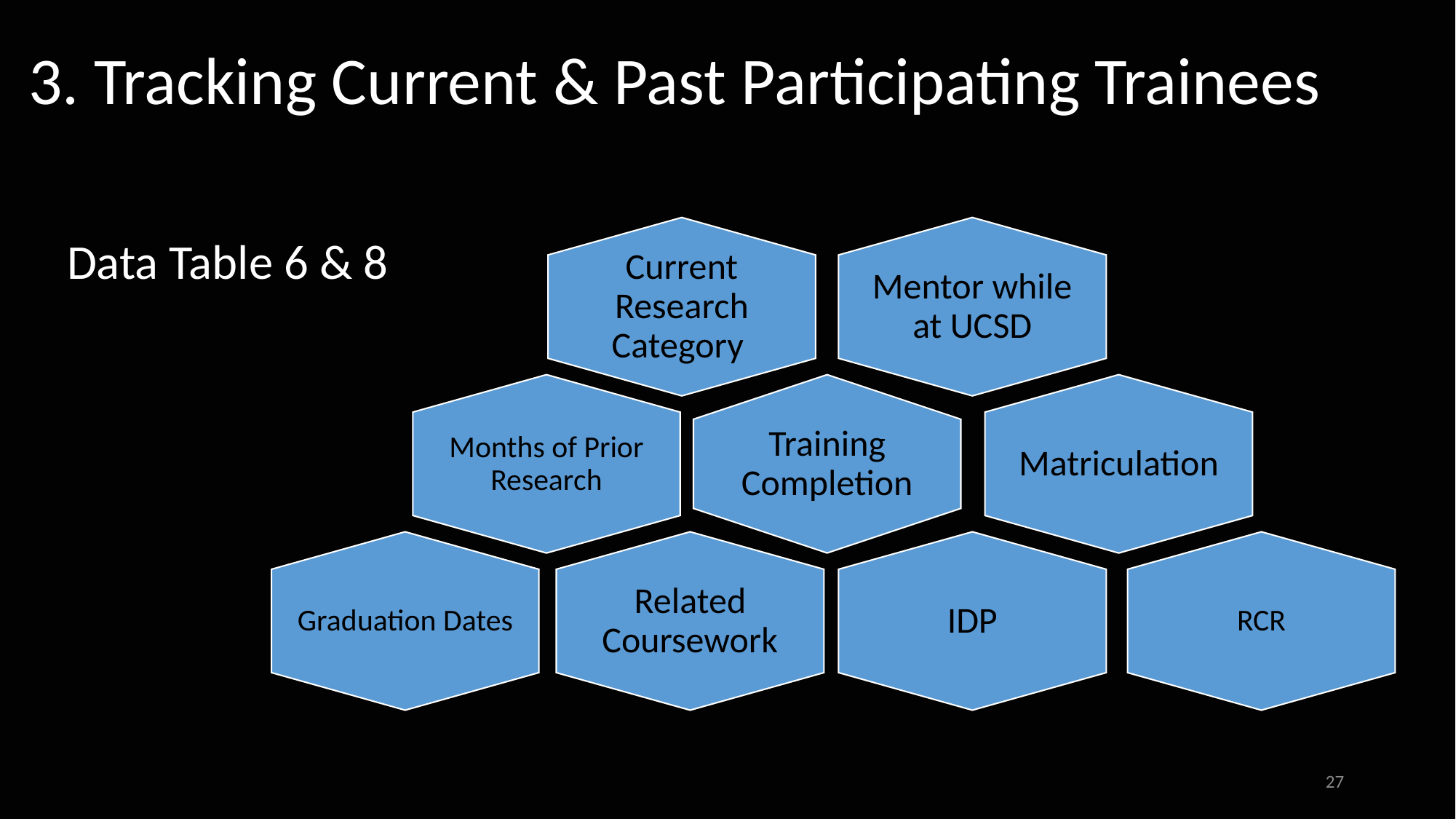

3. Tracking Current & Past Participating Trainees
Current Research Category
Mentor while at UCSD
Data Table 6 & 8
Months of Prior Research
Training Completion
Matriculation
Graduation Dates
Related Coursework
IDP
RCR
27